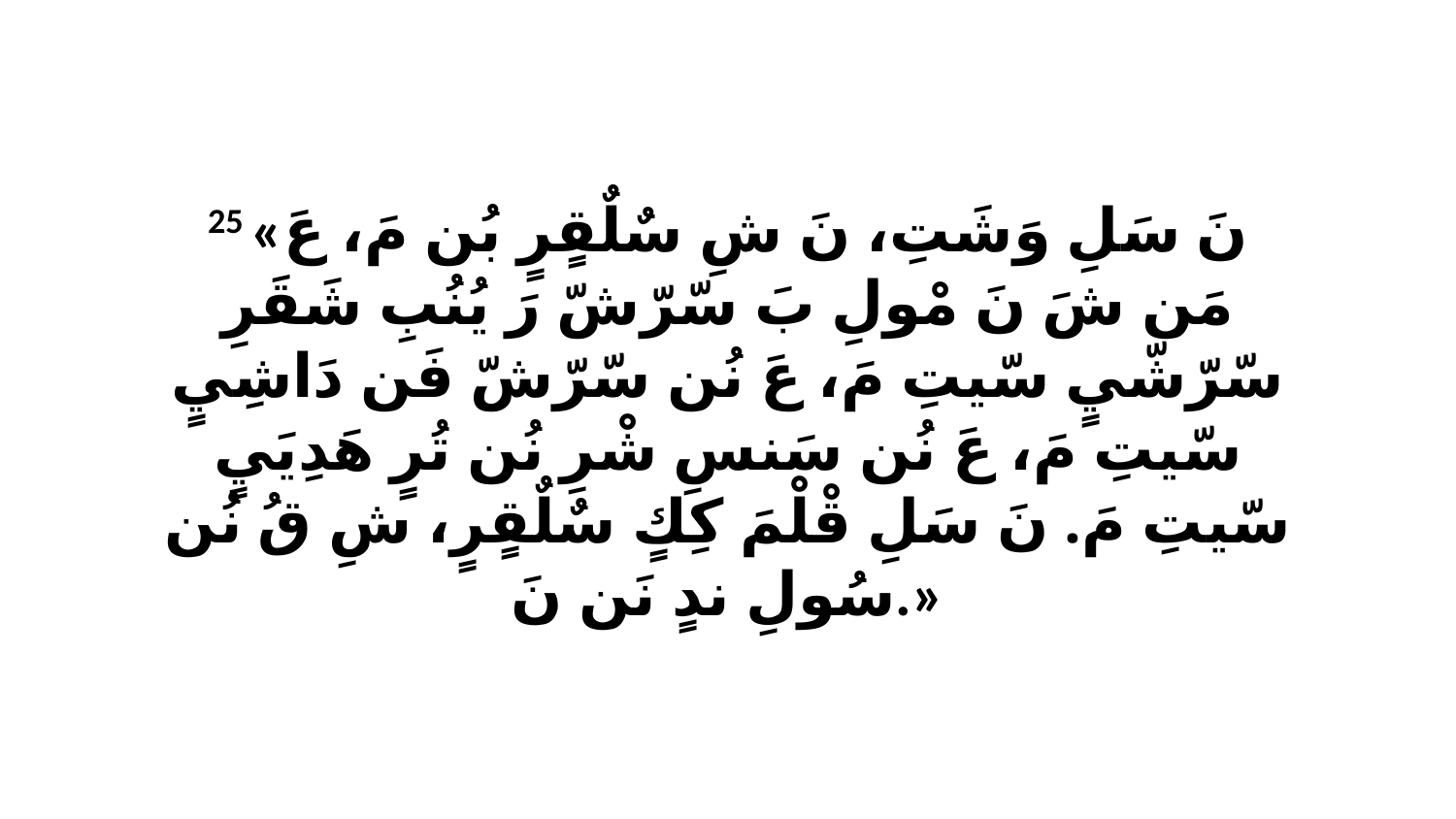

25 «نَ سَلِ وَشَتِ، نَ شِ سٌلٌقٍرٍ بُن مَ، عَ مَن شَ نَ مْولِ بَ سّرّشّ رَ يُنُبِ شَقَرِ سّرّشّيٍ سّيتِ مَ، عَ نُن سّرّشّ فَن دَاشِيٍ سّيتِ مَ، عَ نُن سَنسِ شْرِ نُن تُرٍ هَدِيَيٍ سّيتِ مَ. نَ سَلِ قْلْمَ كِكٍ سٌلٌقٍرٍ، شِ قُ نُن سُولِ ندٍ نَن نَ.»